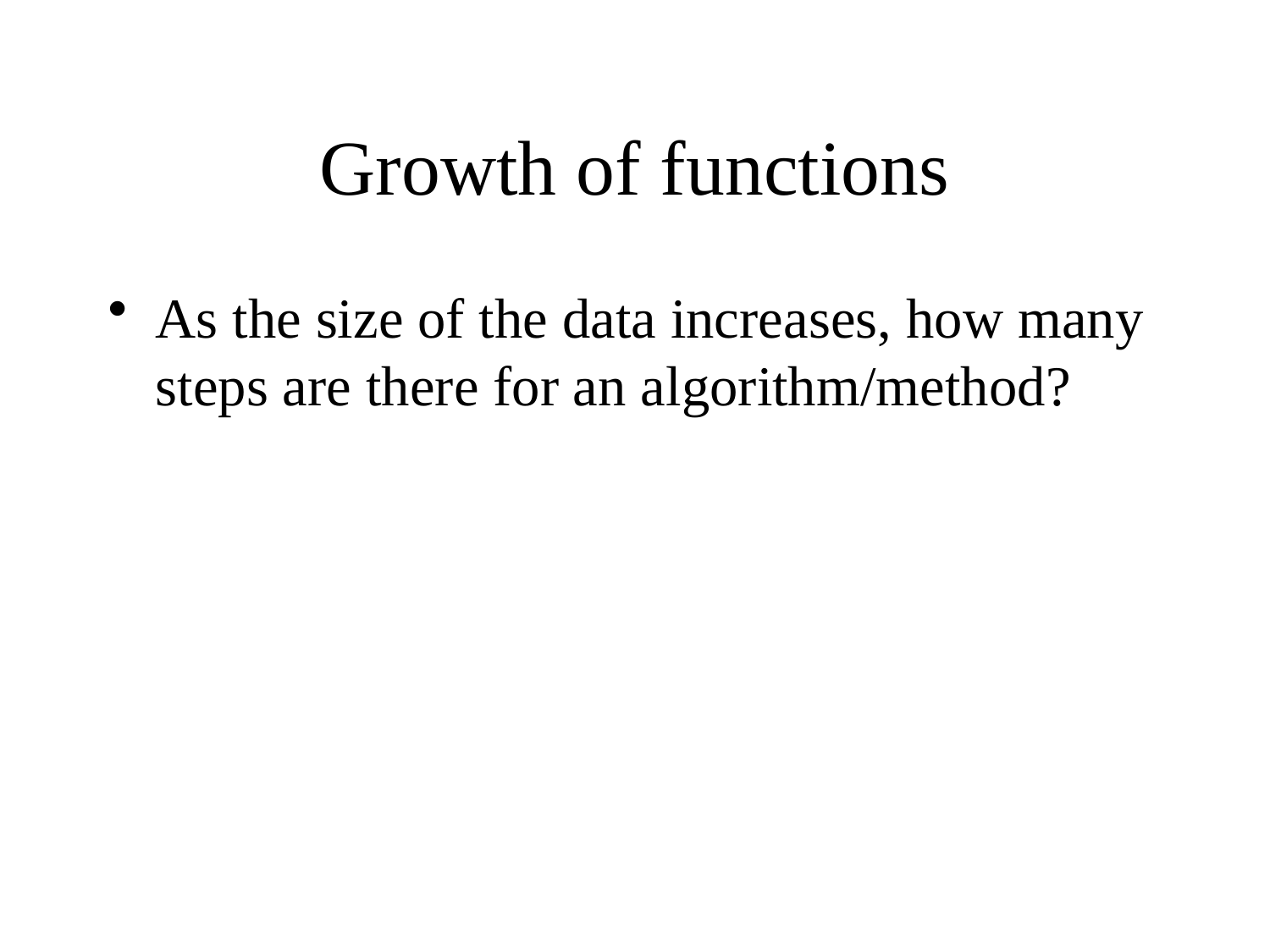

# Growth of functions
As the size of the data increases, how many steps are there for an algorithm/method?